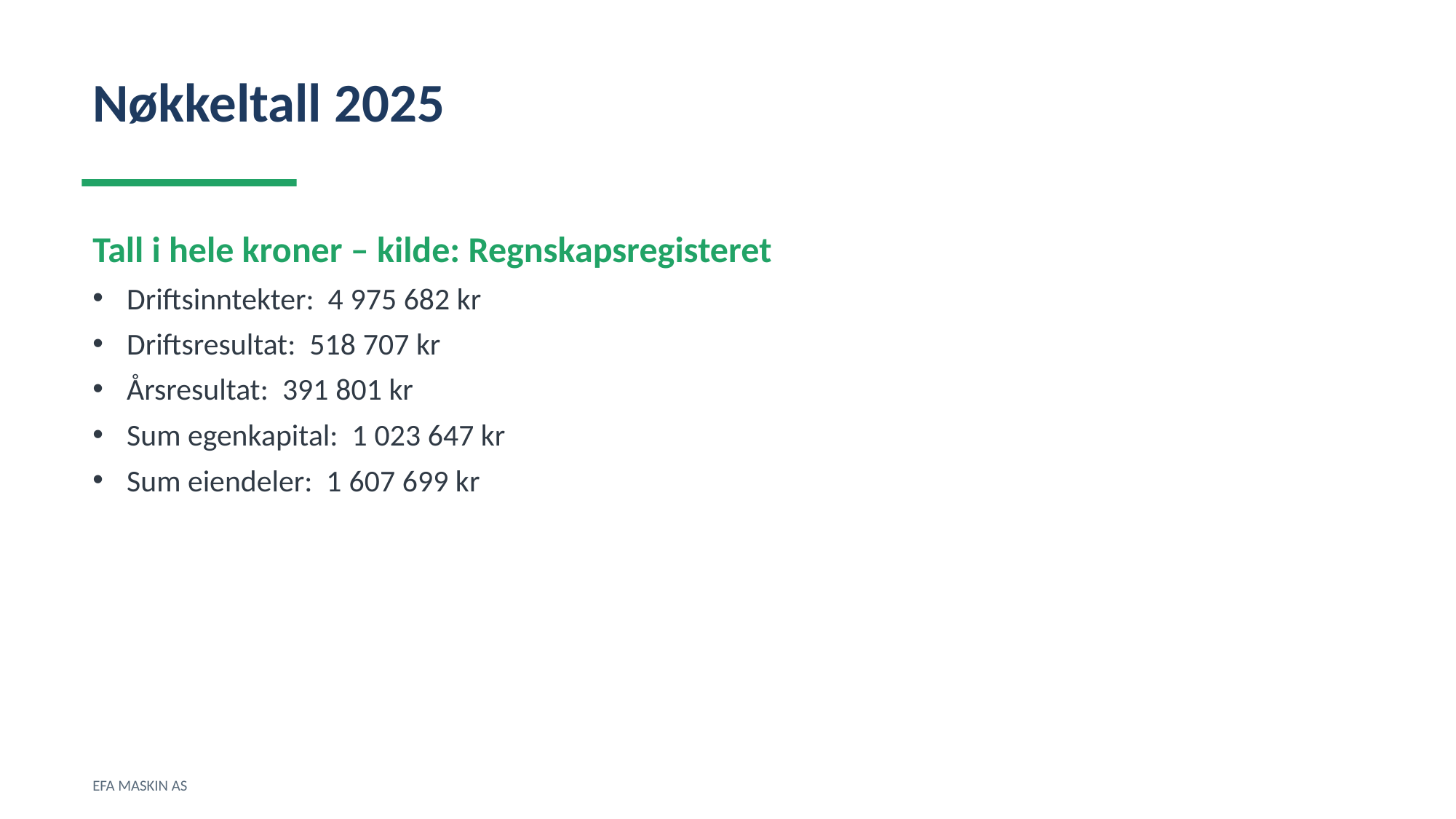

Nøkkeltall 2025

Tall i hele kroner – kilde: Regnskapsregisteret
Driftsinntekter:  4 975 682 kr
Driftsresultat:  518 707 kr
Årsresultat:  391 801 kr
Sum egenkapital:  1 023 647 kr
Sum eiendeler:  1 607 699 kr
EFA MASKIN AS